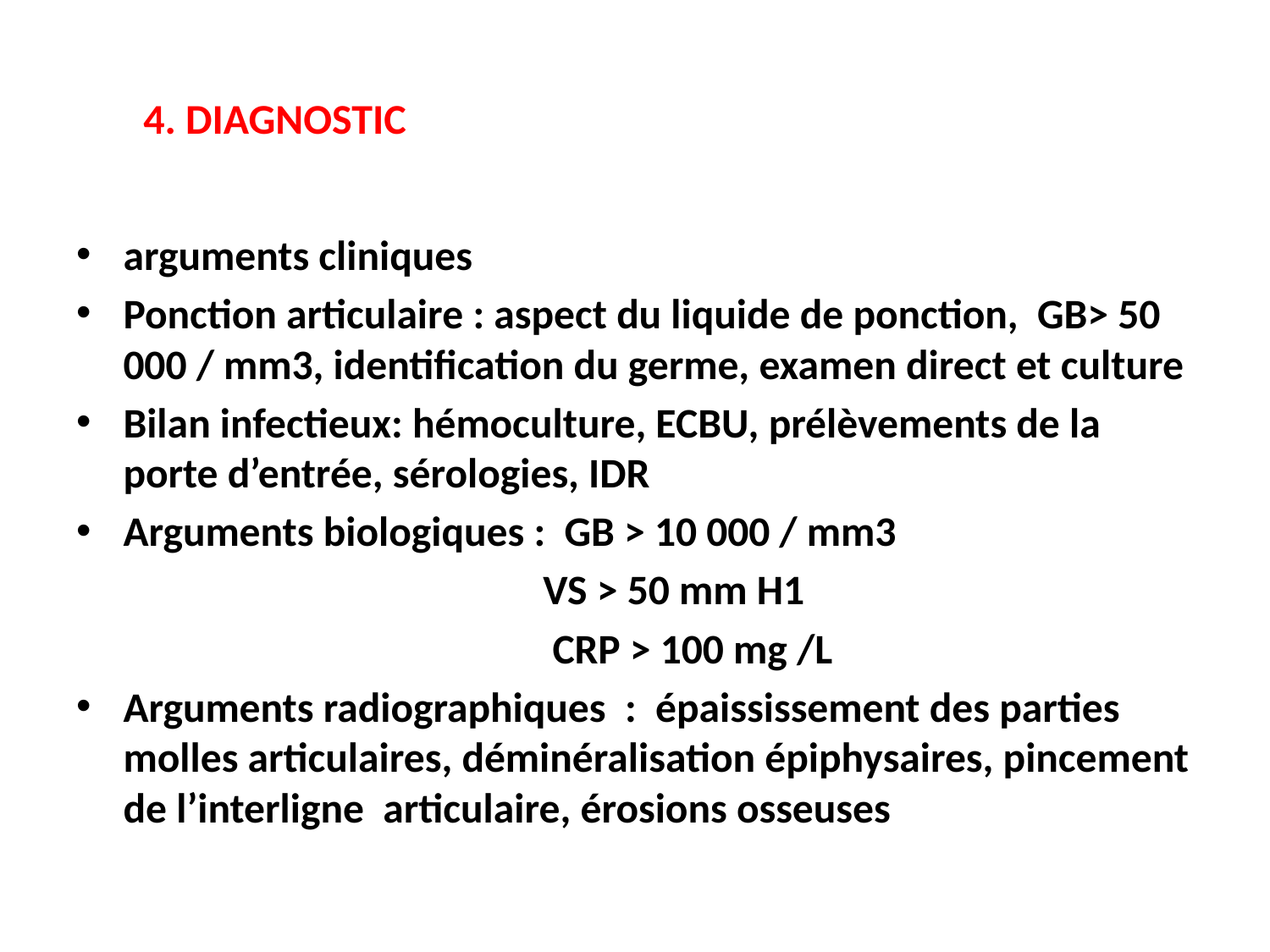

# 4. DIAGNOSTIC
arguments cliniques
Ponction articulaire : aspect du liquide de ponction,  GB> 50 000 / mm3, identification du germe, examen direct et culture
Bilan infectieux: hémoculture, ECBU, prélèvements de la porte d’entrée, sérologies, IDR
Arguments biologiques :  GB > 10 000 / mm3
                                                 VS > 50 mm H1
                                                  CRP > 100 mg /L
Arguments radiographiques  :  épaississement des parties molles articulaires, déminéralisation épiphysaires, pincement de l’interligne  articulaire, érosions osseuses